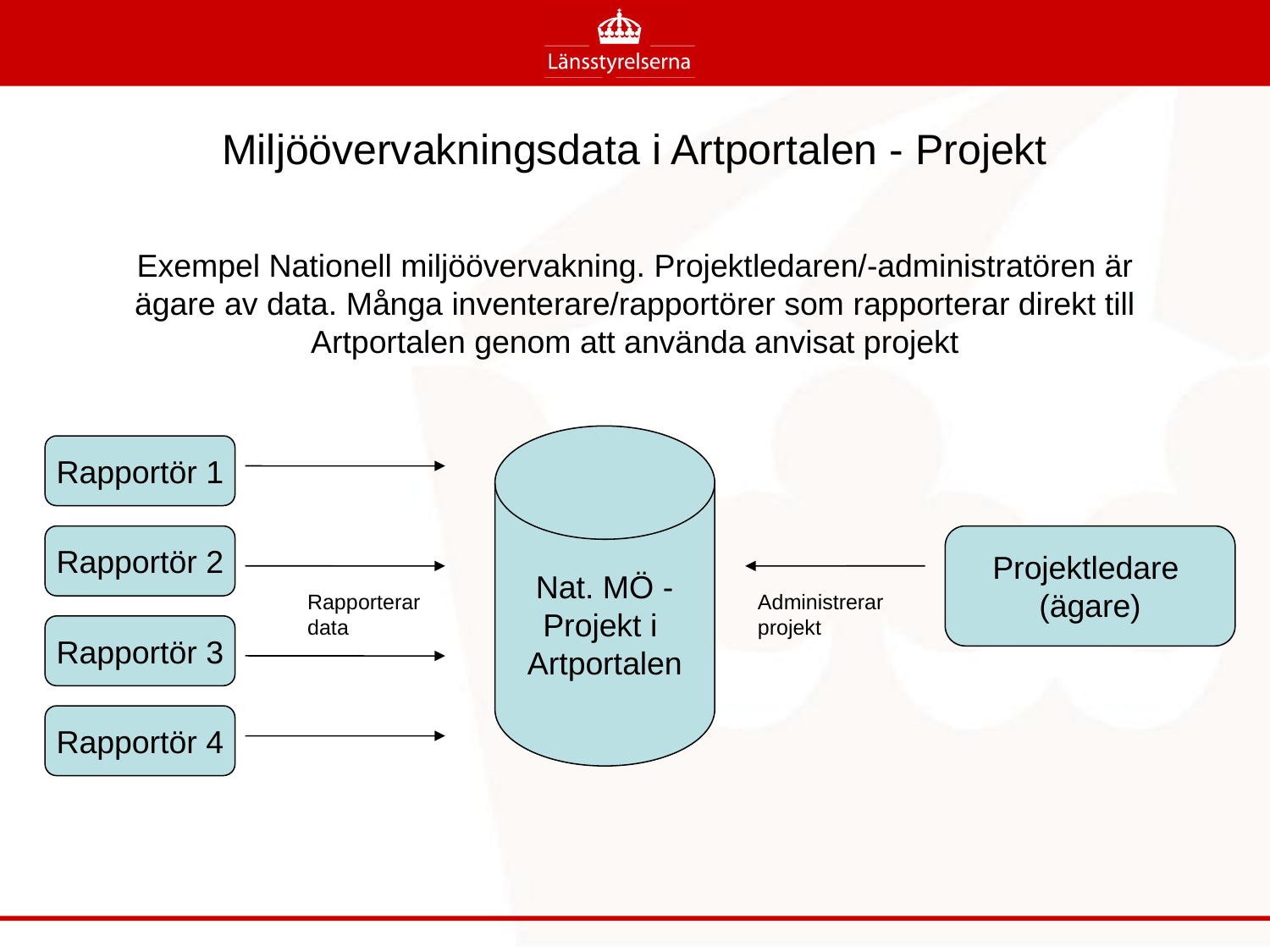

Miljöövervakningsdata i Artportalen - Projekt
Exempel Nationell miljöövervakning. Projektledaren/-administratören är ägare av data. Många inventerare/rapportörer som rapporterar direkt till Artportalen genom att använda anvisat projekt
Nat. MÖ -
Projekt i
Artportalen

Rapportör 1

Rapportör 2
Projektledare
(ägare)

Rapporterar data
Administrerar projekt
Rapportör 3

Rapportör 4